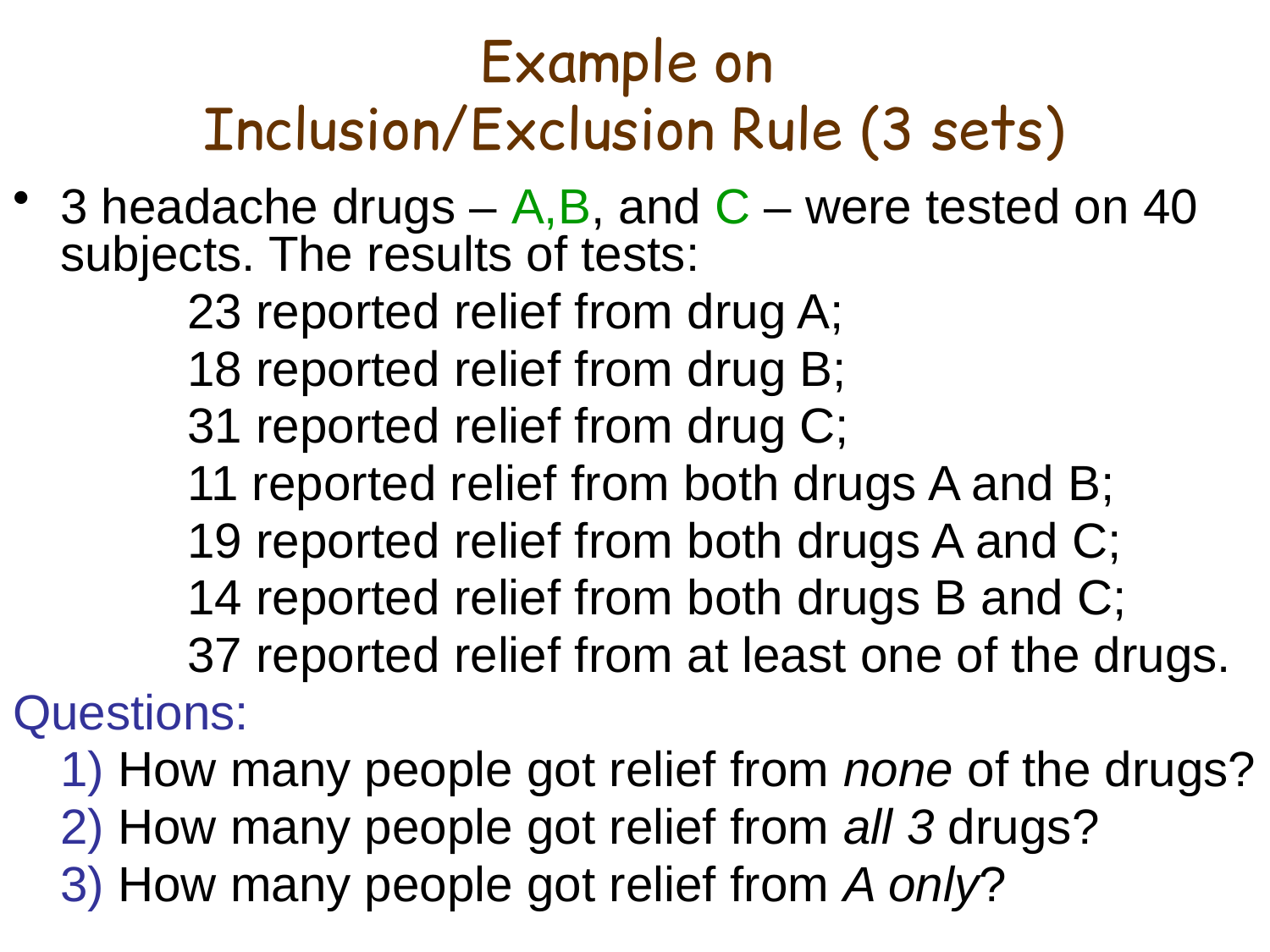

# Example on Inclusion/Exclusion Rule (3 sets)
3 headache drugs – A,B, and C – were tested on 40 subjects. The results of tests:
		23 reported relief from drug A;
		18 reported relief from drug B;
		31 reported relief from drug C;
		11 reported relief from both drugs A and B;
		19 reported relief from both drugs A and C;
		14 reported relief from both drugs B and C;
		37 reported relief from at least one of the drugs.
Questions:
	1) How many people got relief from none of the drugs?
	2) How many people got relief from all 3 drugs?
	3) How many people got relief from A only?